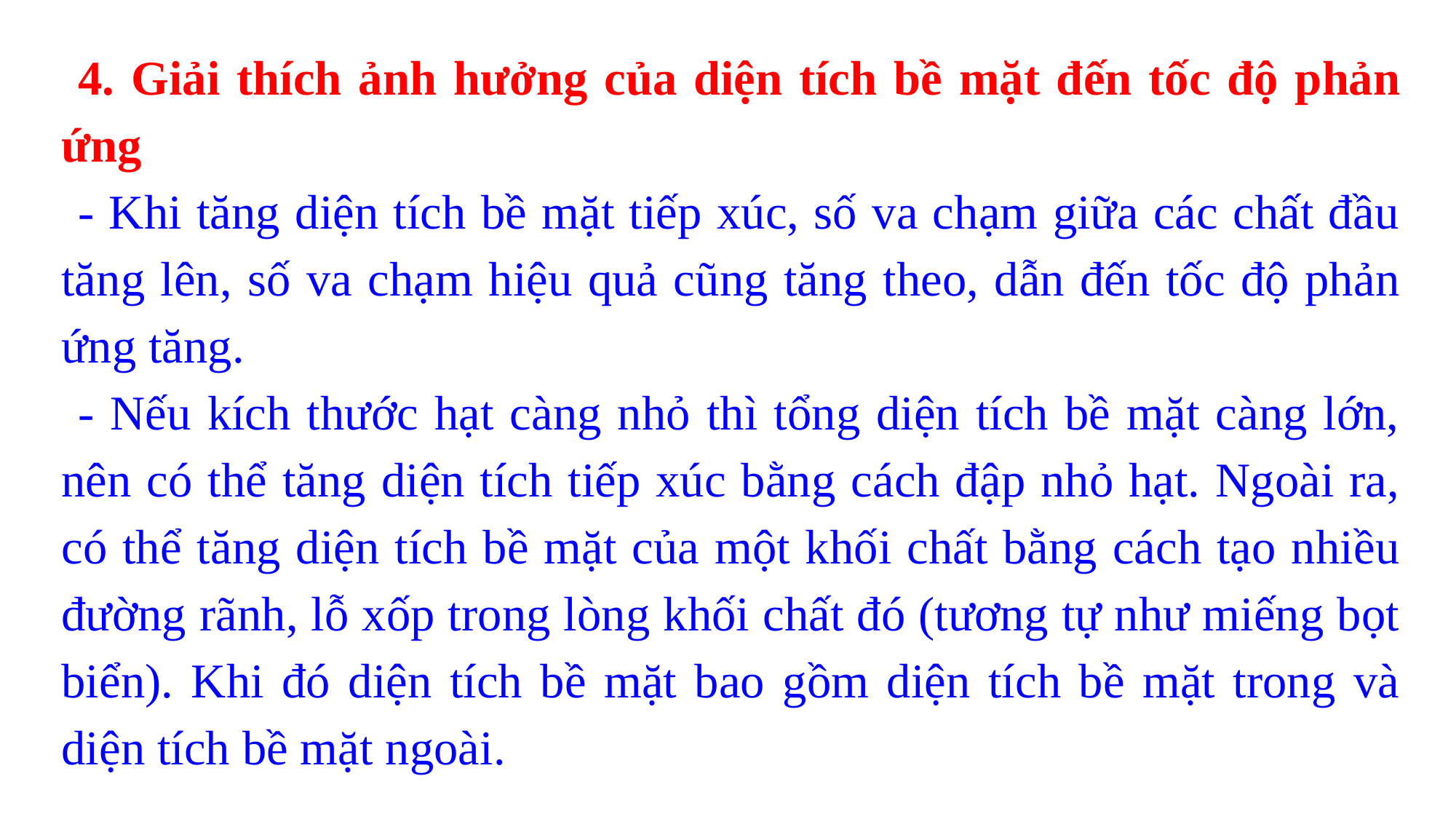

4. Giải thích ảnh hưởng của diện tích bề mặt đến tốc độ phản ứng
- Khi tăng diện tích bề mặt tiếp xúc, số va chạm giữa các chất đầu tăng lên, số va chạm hiệu quả cũng tăng theo, dẫn đến tốc độ phản ứng tăng.
- Nếu kích thước hạt càng nhỏ thì tổng diện tích bề mặt càng lớn, nên có thể tăng diện tích tiếp xúc bằng cách đập nhỏ hạt. Ngoài ra, có thể tăng diện tích bề mặt của một khối chất bằng cách tạo nhiều đường rãnh, lỗ xốp trong lòng khối chất đó (tương tự như miếng bọt biển). Khi đó diện tích bề mặt bao gồm diện tích bề mặt trong và diện tích bề mặt ngoài.